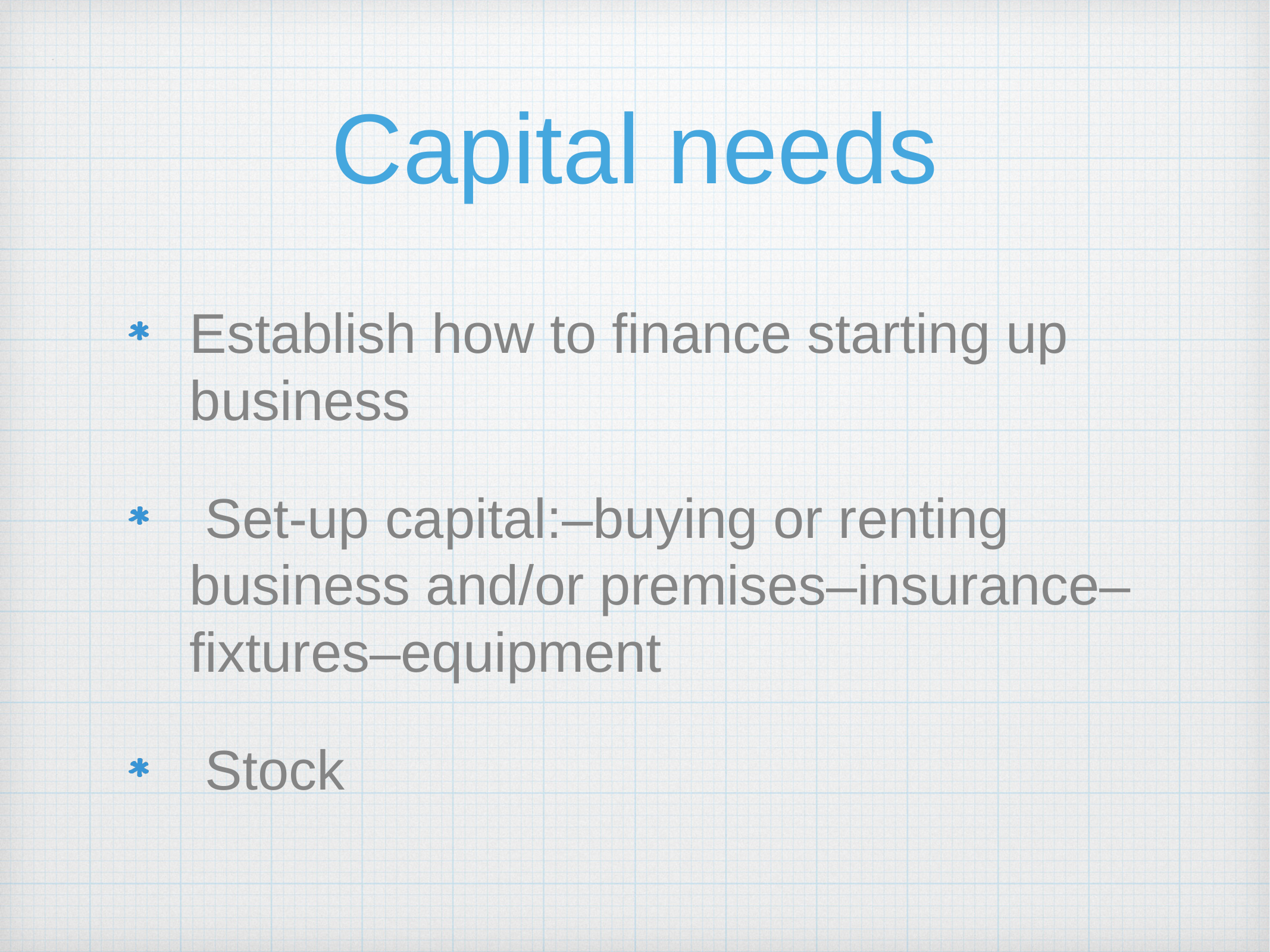

# Capital needs
Establish how to finance starting up business
 Set-up capital:–buying or renting business and/or premises–insurance–fixtures–equipment
 Stock